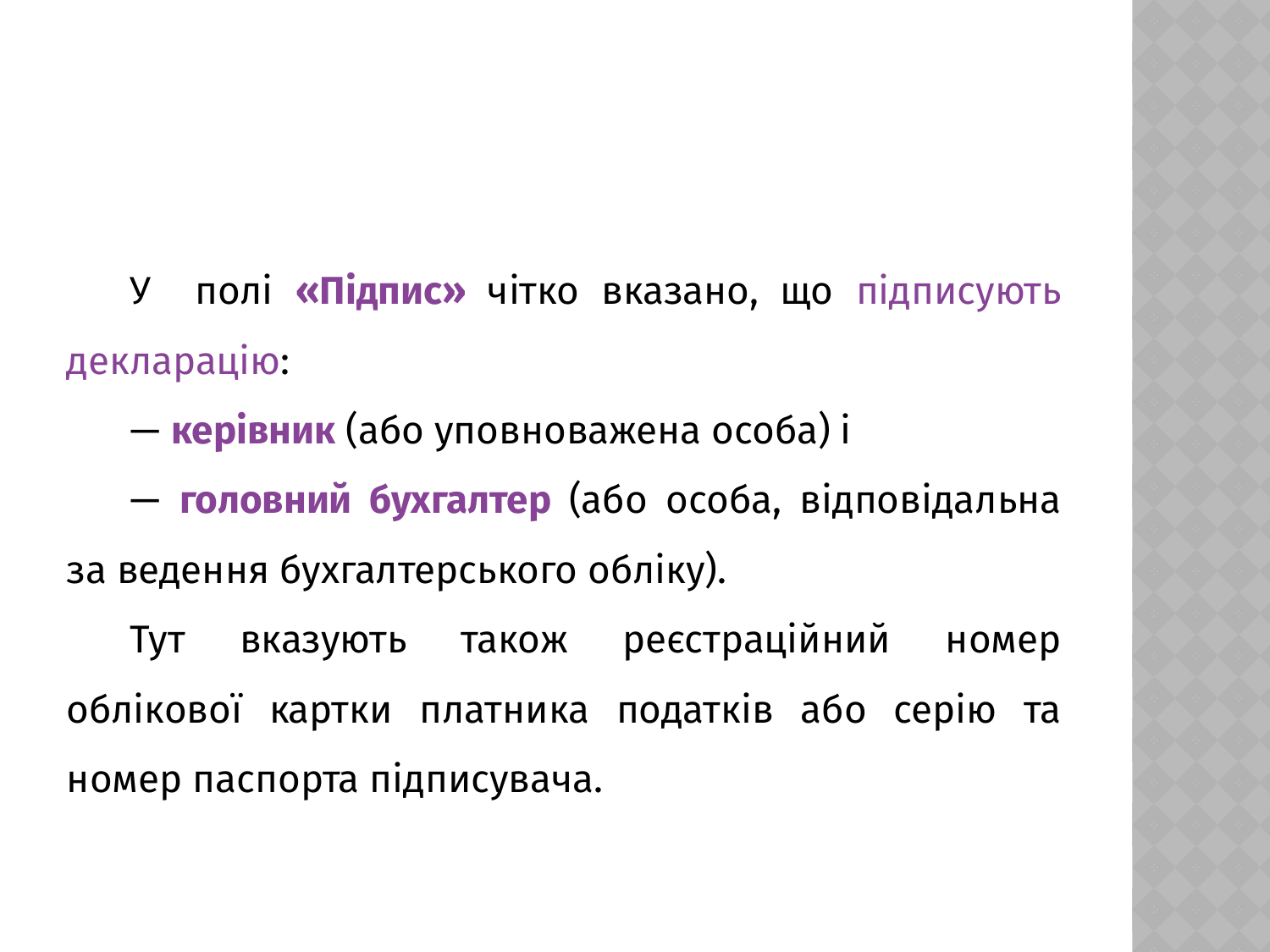

У  полі «Підпис» чітко вказано, що підписують декларацію:
— керівник (або уповноважена особа) і
— головний бухгалтер (або особа, відповідальна за ведення бухгалтерського обліку).
Тут вказують також реєстраційний номер облікової картки платника податків або серію та номер паспорта підписувача.